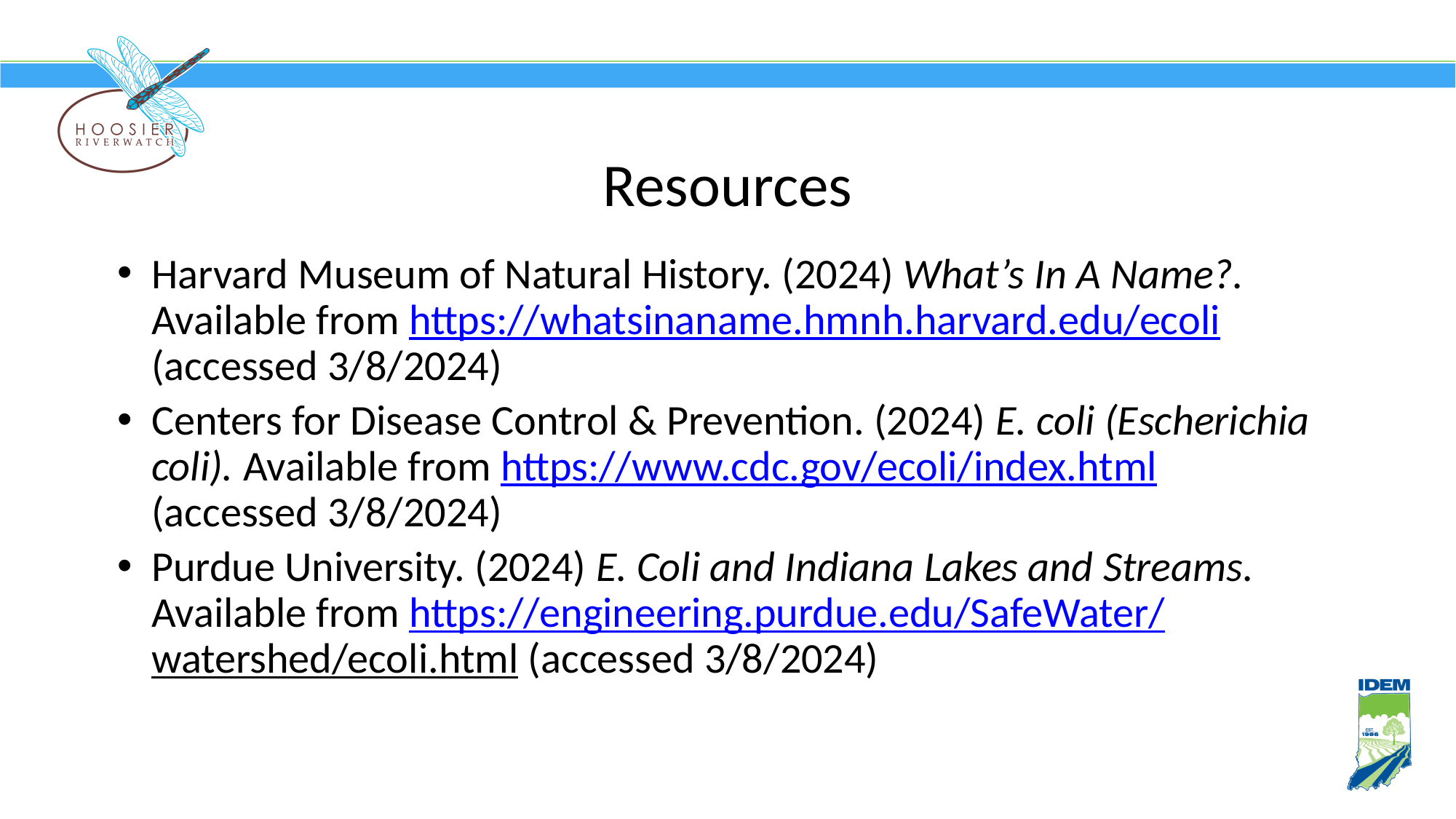

Resources
Harvard Museum of Natural History. (2024) What’s In A Name?. Available from https://whatsinaname.hmnh.harvard.edu/ecoli (accessed 3/8/2024)
Centers for Disease Control & Prevention. (2024) E. coli (Escherichia coli). Available from https://www.cdc.gov/ecoli/index.html (accessed 3/8/2024)
Purdue University. (2024) E. Coli and Indiana Lakes and Streams. Available from https://engineering.purdue.edu/SafeWater/
watershed/ecoli.html (accessed 3/8/2024)